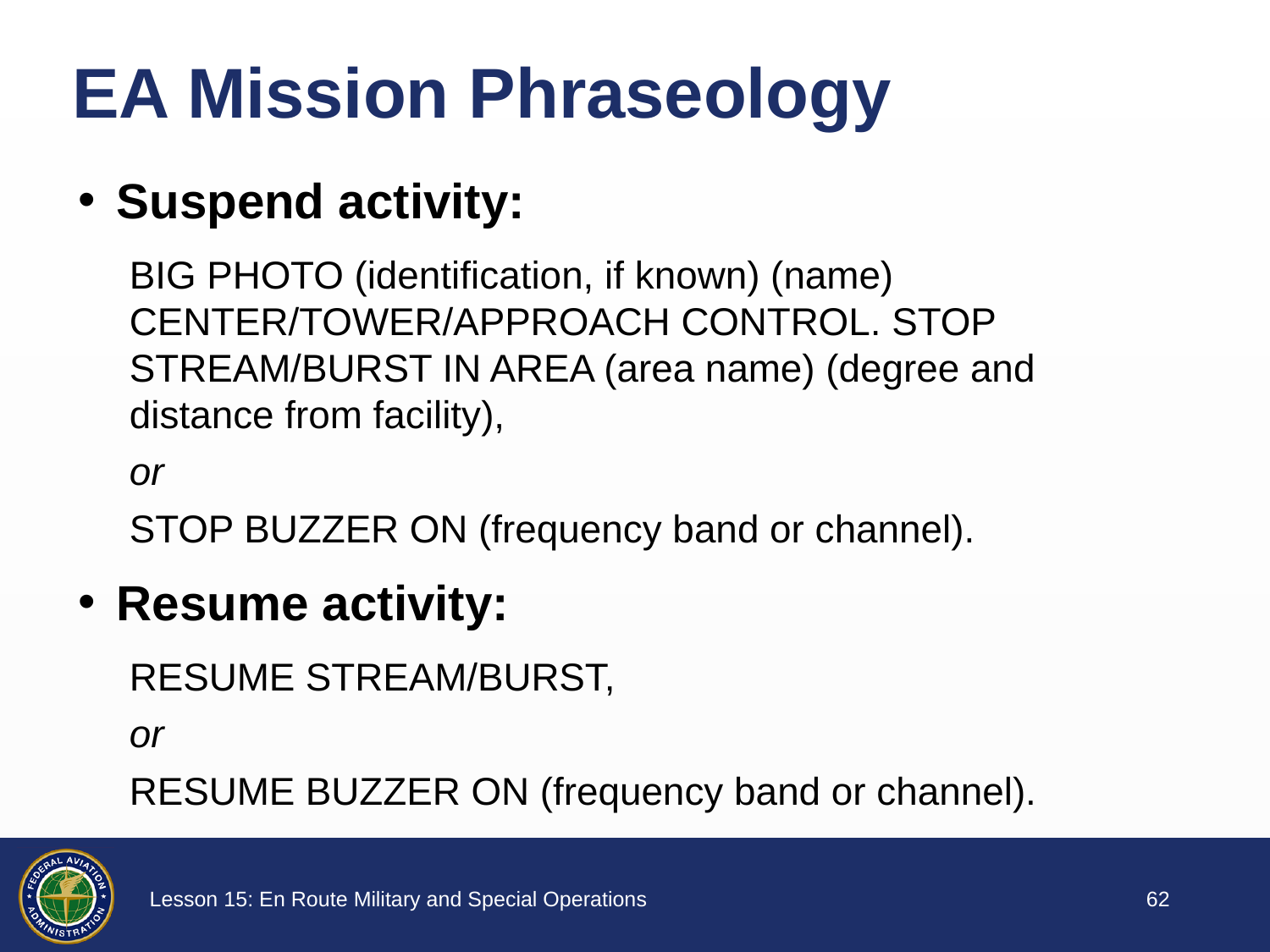

# EA Mission Phraseology
Suspend activity:
BIG PHOTO (identification, if known) (name) CENTER/TOWER/APPROACH CONTROL. STOP STREAM/BURST IN AREA (area name) (degree and distance from facility),
or
STOP BUZZER ON (frequency band or channel).
Resume activity:
RESUME STREAM/BURST,
or
RESUME BUZZER ON (frequency band or channel).

62